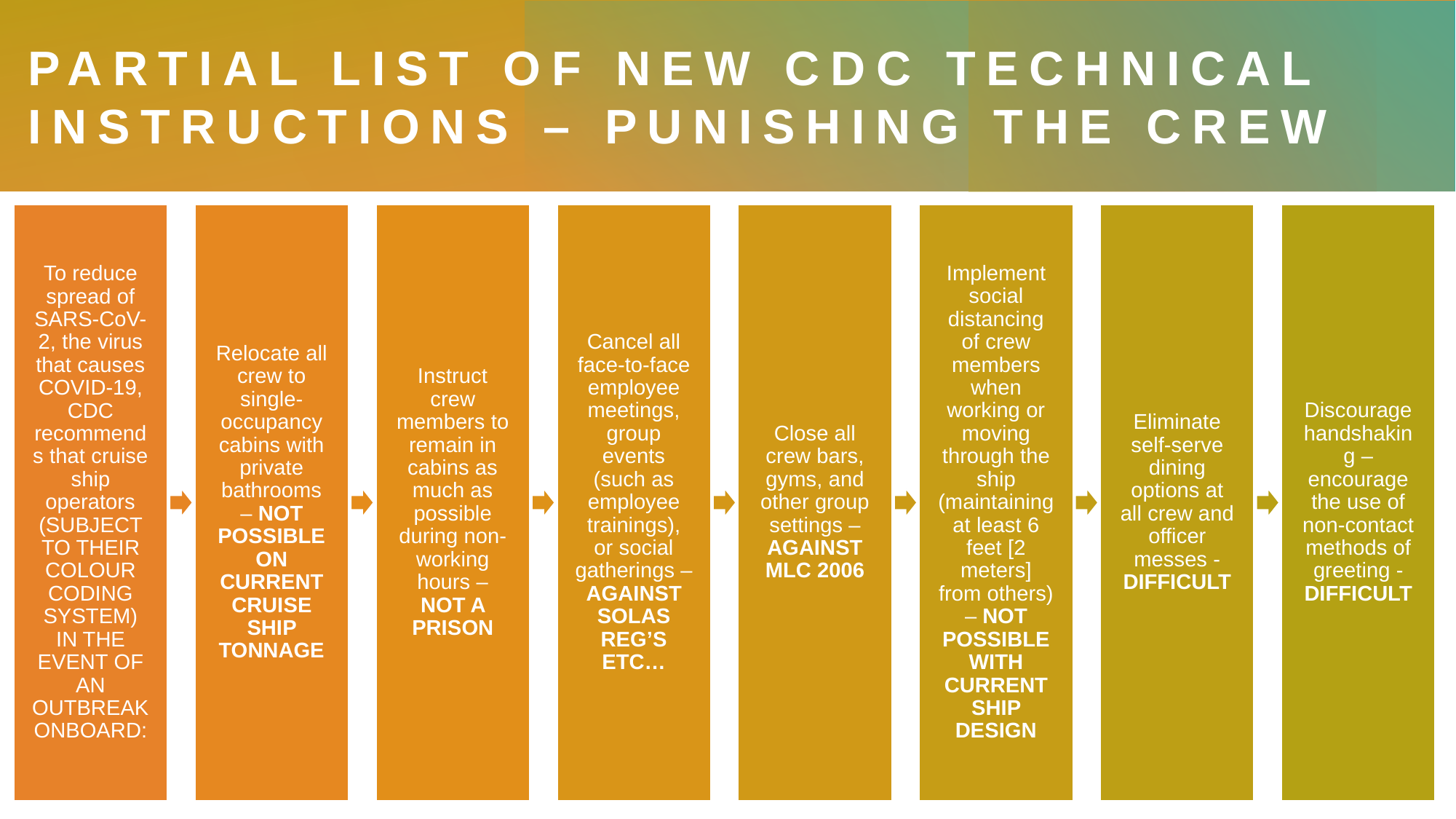

# PARTIAL LIST OF NEW CDC TECHNICAL INSTRUCTIONS – PUNISHING THE CREW
To reduce spread of SARS-CoV-2, the virus that causes COVID-19, CDC recommends that cruise ship operators (SUBJECT TO THEIR COLOUR CODING SYSTEM) IN THE EVENT OF AN OUTBREAK ONBOARD:
Relocate all crew to single-occupancy cabins with private bathrooms – NOT POSSIBLE ON CURRENT CRUISE SHIP TONNAGE
Instruct crew members to remain in cabins as much as possible during non-working hours – NOT A PRISON
Cancel all face-to-face employee meetings, group events (such as employee trainings), or social gatherings – AGAINST SOLAS REG’S ETC…
Close all crew bars, gyms, and other group settings – AGAINST MLC 2006
Implement social distancing of crew members when working or moving through the ship (maintaining at least 6 feet [2 meters] from others) – NOT POSSIBLE WITH CURRENT SHIP DESIGN
Eliminate self-serve dining options at all crew and officer messes - DIFFICULT
Discourage handshaking – encourage the use of non-contact methods of greeting - DIFFICULT